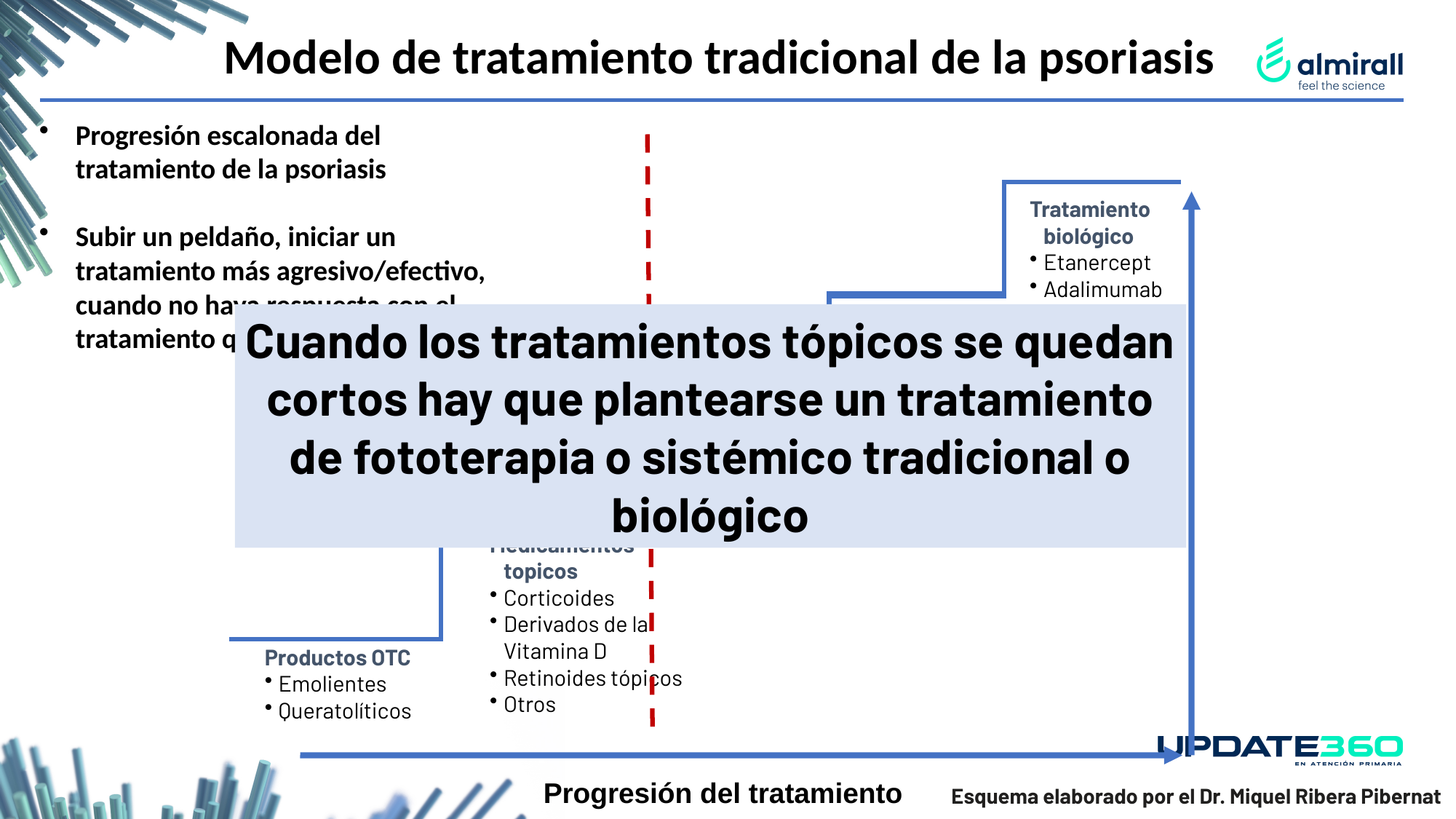

Modelo de tratamiento tradicional de la psoriasis
Progresión escalonada del tratamiento de la psoriasis

Subir un peldaño, iniciar un tratamiento más agresivo/efectivo, cuando no haya respuesta con el tratamiento que se está realizando
Tratamiento biológico
Etanercept
Adalimumab
Infliximab
Ustekinumab
Secukinumab
Ixekizumab
Brodalumab
Guselkumab
Tildrakizumab
Risankizumab
Biosimilares

Tratamiento sistémico
Ciclosporina
Metotrexato
Acitretino
Apremilast
Dimetil fumarato
Cuando los tratamientos tópicos se quedan cortos hay que plantearse un tratamiento de fototerapia o sistémico tradicional o biológico
Fototerapia
UVB
PUVA
Helioterapia

Medicamentos topicos
Corticoides
Derivados de la Vitamina D
Retinoides tópicos
Otros
Productos OTC
Emolientes
Queratolíticos

Progresión del tratamiento
Esquema elaborado por el Dr. Miquel Ribera Pibernat